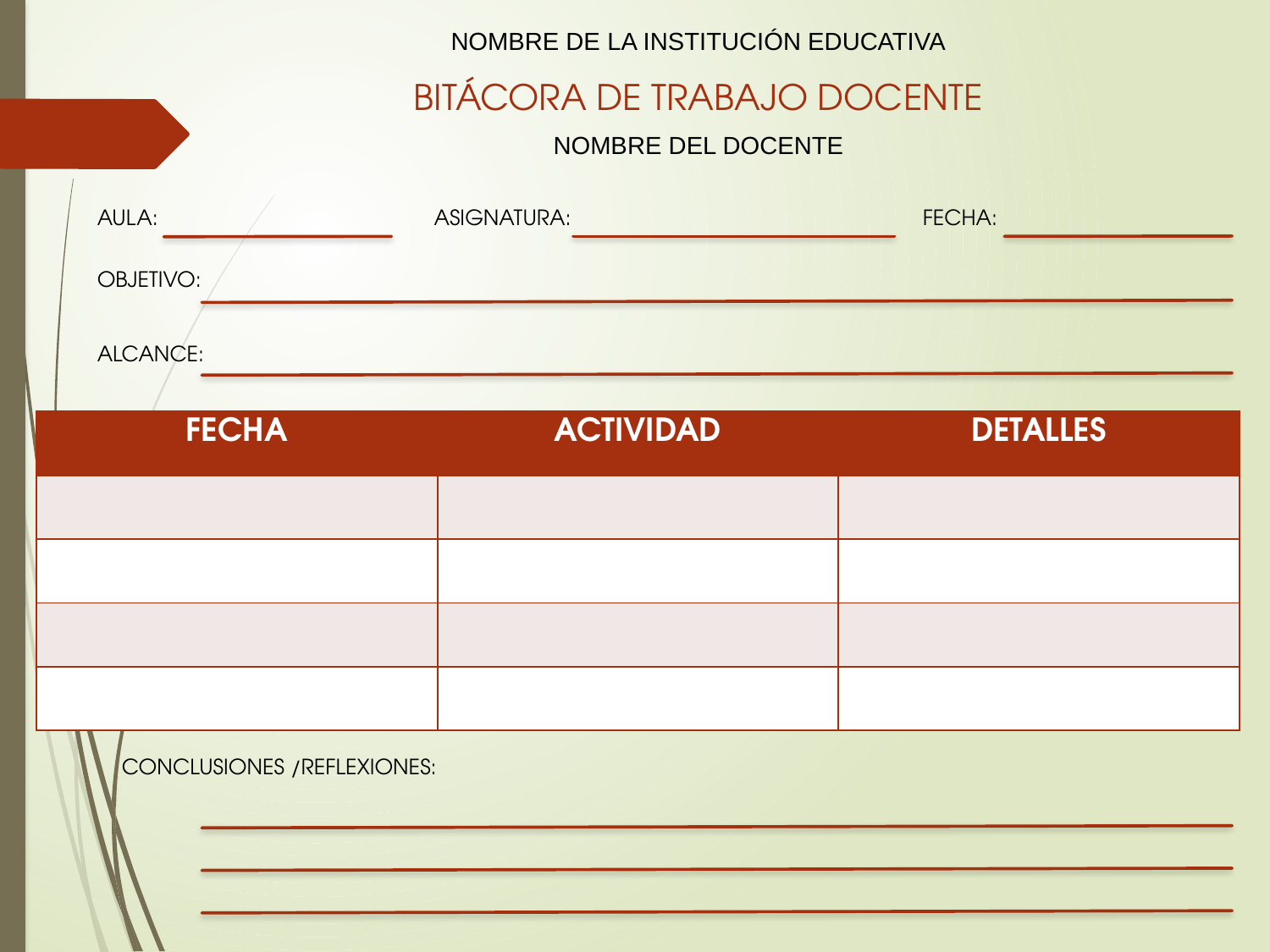

NOMBRE DE LA INSTITUCIÓN EDUCATIVA
BITÁCORA DE TRABAJO DOCENTE
NOMBRE DEL DOCENTE
FECHA:
ASIGNATURA:
AULA:
OBJETIVO:
ALCANCE:
| FECHA | ACTIVIDAD | DETALLES |
| --- | --- | --- |
|  |  |  |
|  |  |  |
|  |  |  |
|  |  |  |
CONCLUSIONES /REFLEXIONES: